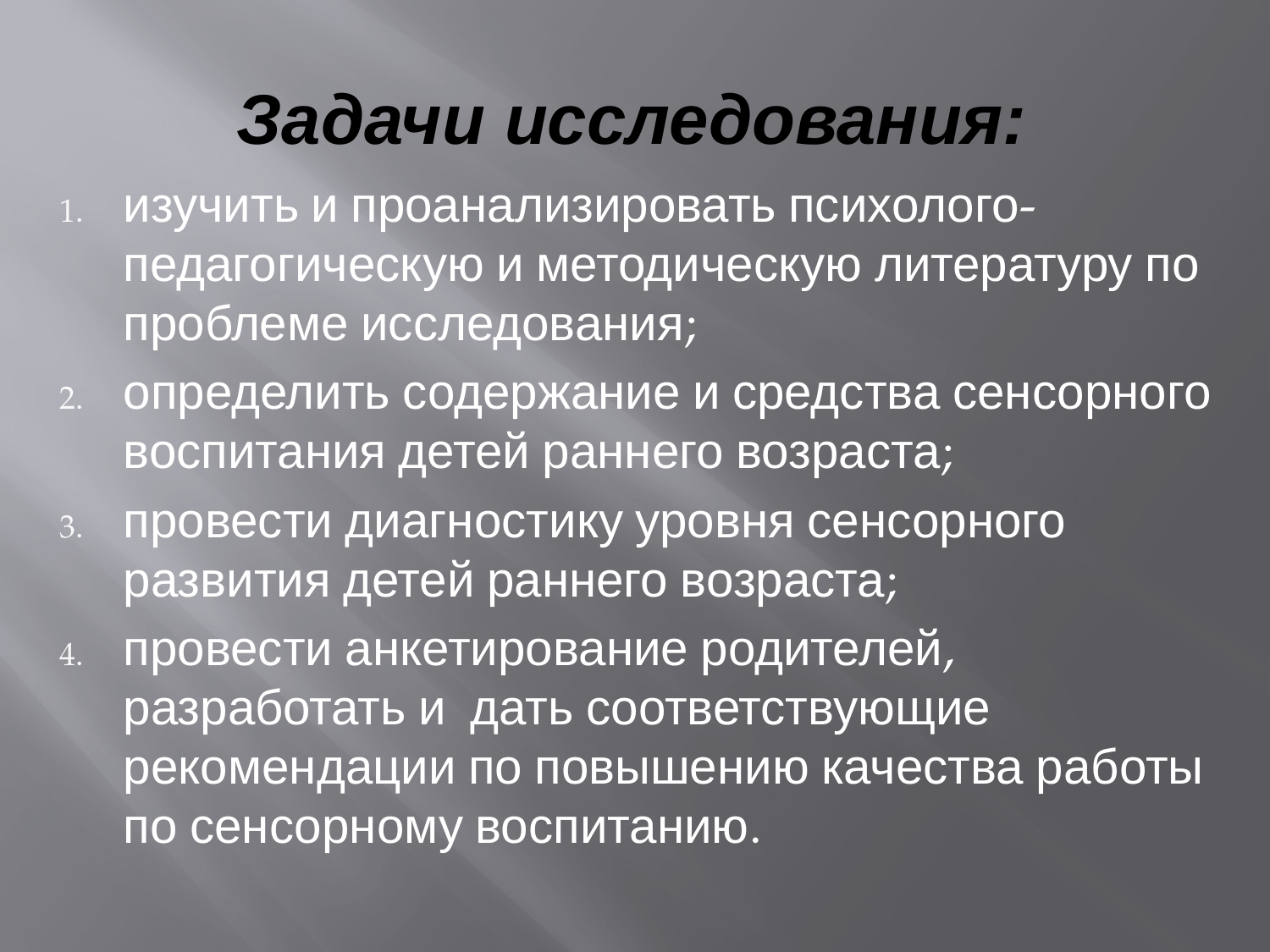

# Задачи исследования:

изучить и проанализировать психолого-педагогическую и методическую литературу по проблеме исследования;
определить содержание и средства сенсорного воспитания детей раннего возраста;
провести диагностику уровня сенсорного развития детей раннего возраста;
провести анкетирование родителей, разработать и  дать соответствующие рекомендации по повышению качества работы по сенсорному воспитанию.